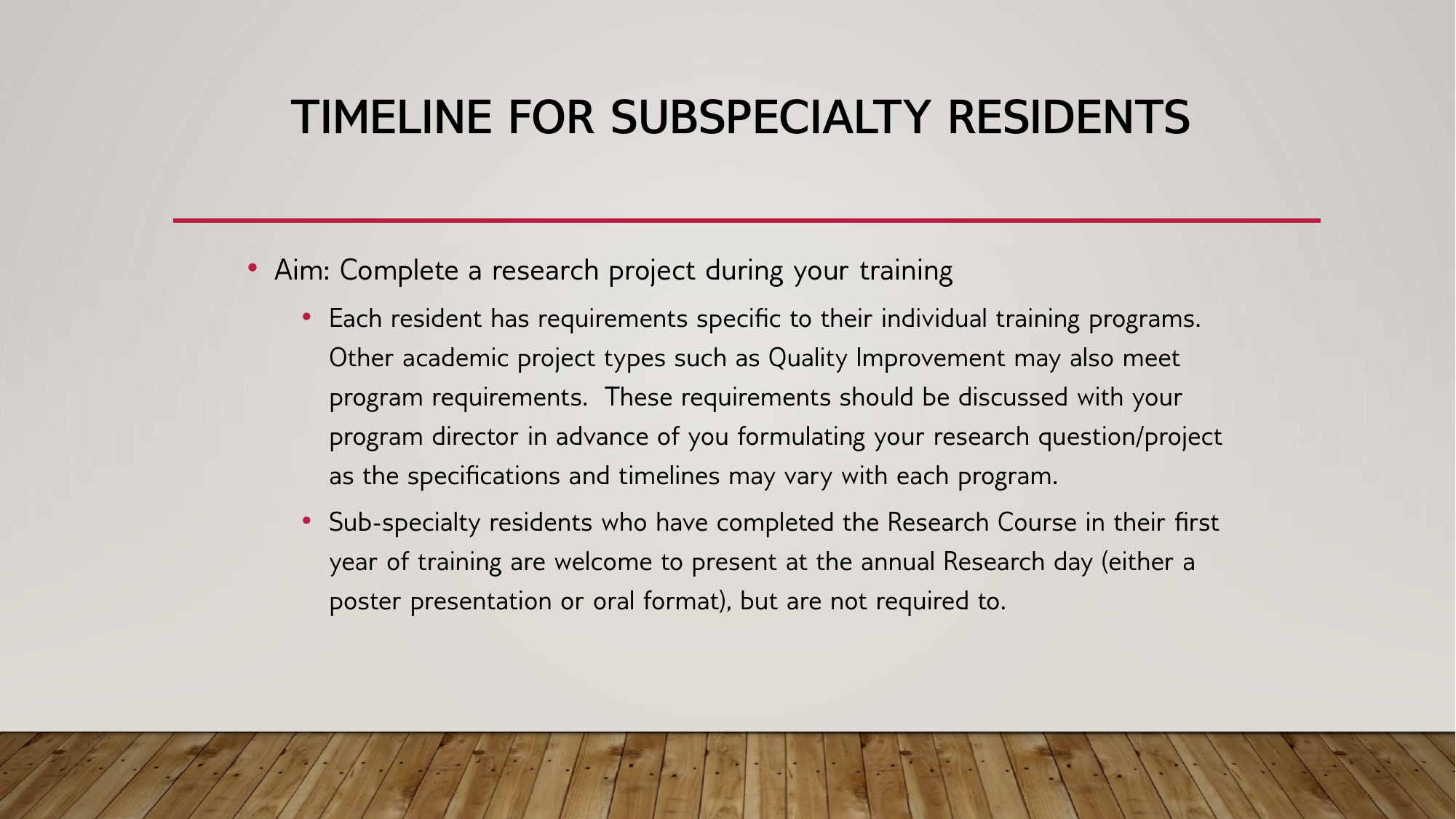

# Timeline for Subspecialty Residents
Aim: Complete a research project during your training
Each resident has requirements specific to their individual training programs. Other academic project types such as Quality Improvement may also meet program requirements.  These requirements should be discussed with your program director in advance of you formulating your research question/project as the specifications and timelines may vary with each program.
Sub-specialty residents who have completed the Research Course in their first year of training are welcome to present at the annual Research day (either a poster presentation or oral format), but are not required to.